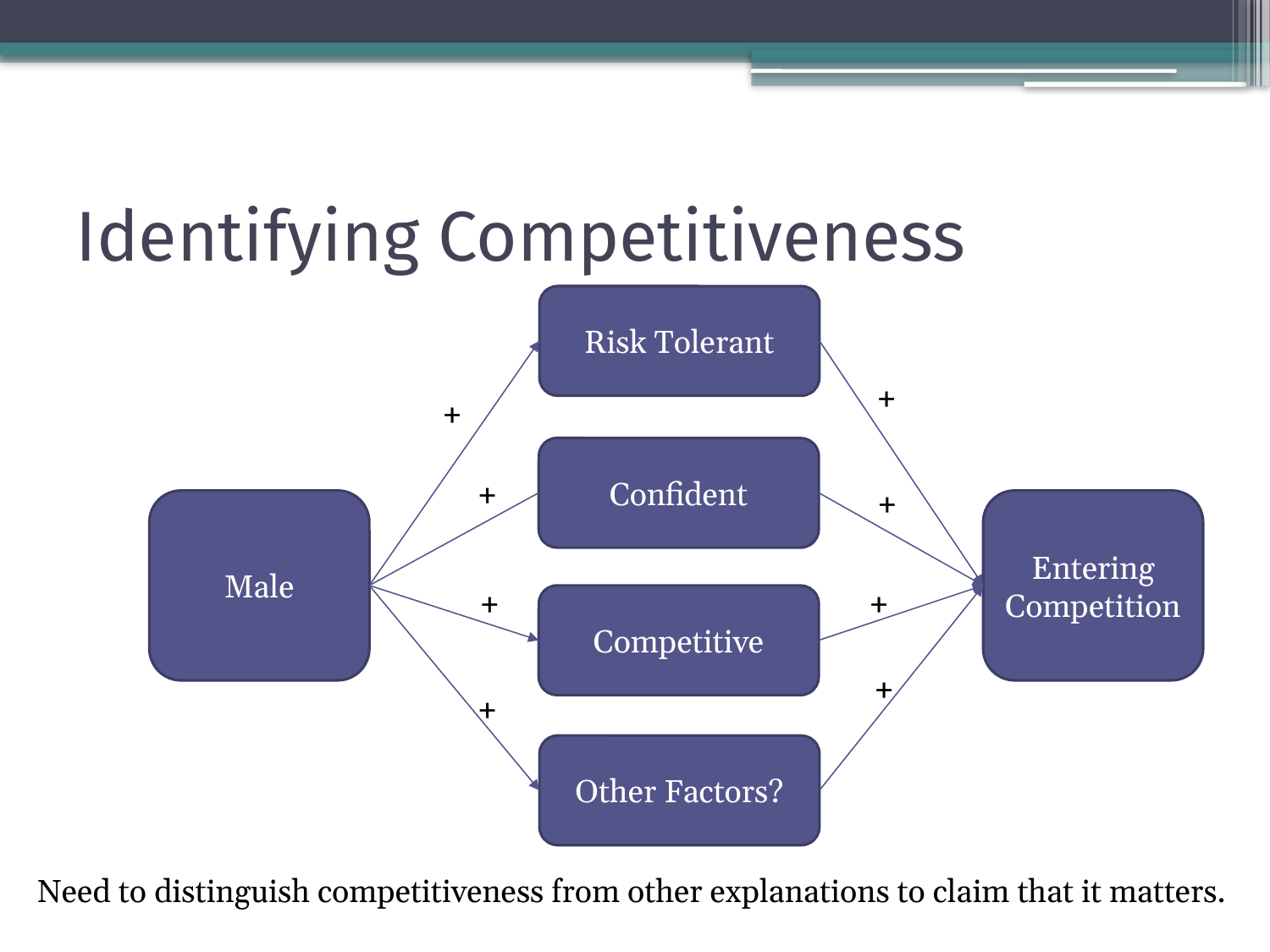

# Identifying Competitiveness
Risk Tolerant
+
+
Confident
+
+
Male
Entering Competition
+
+
Competitive
+
+
Other Factors?
Need to distinguish competitiveness from other explanations to claim that it matters.